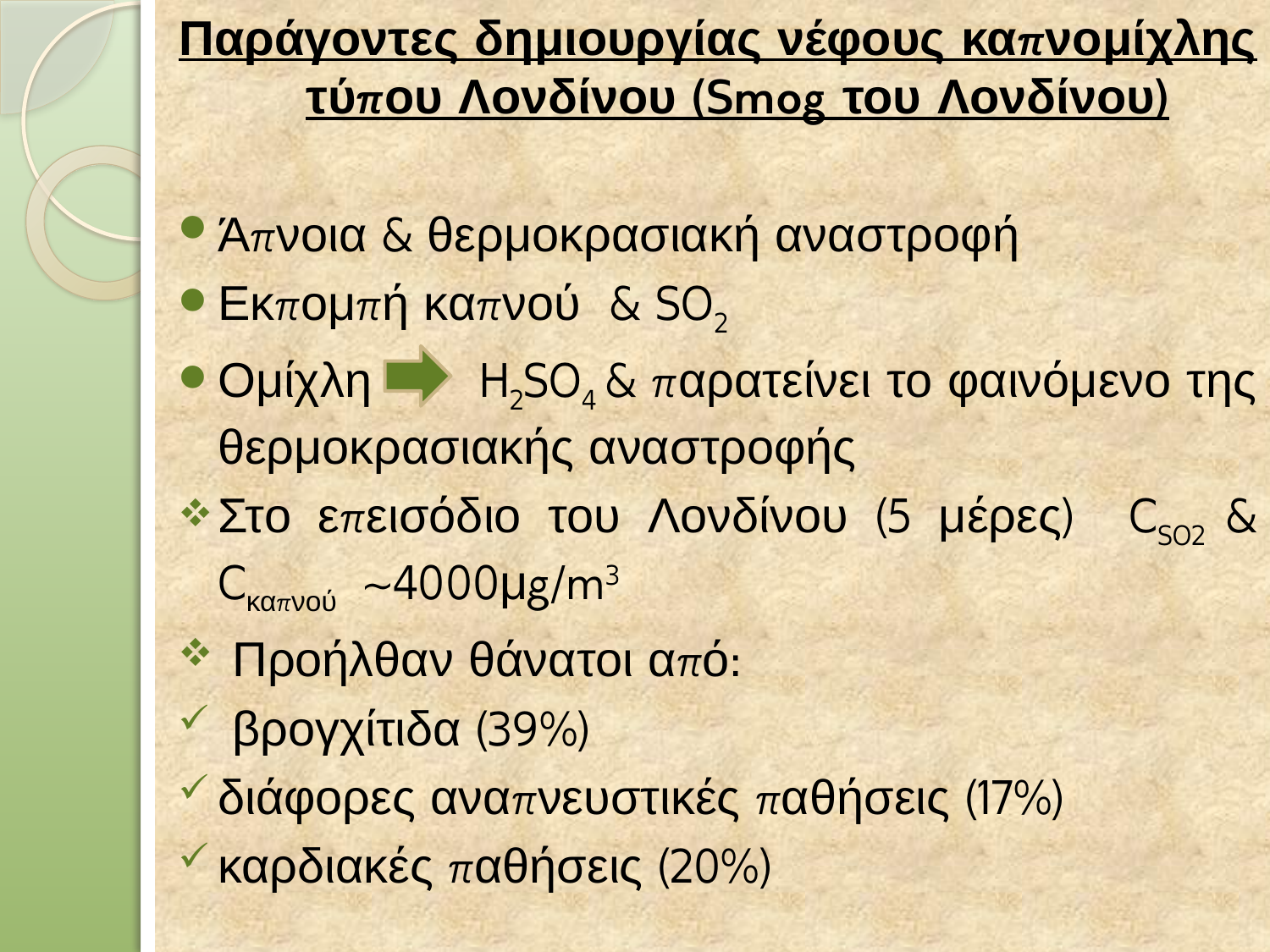

Παράγοντες δημιουργίας νέφους καπνομίχλης τύπου Λονδίνου (Smog του Λονδίνου)

Άπνοια & θερμοκρασιακή αναστροφή
Εκπομπή καπνού  & SO2
Ομίχλη       H2SO4 & παρατείνει το φαινόμενο της θερμοκρασιακής αναστροφής
Στο επεισόδιο του Λονδίνου (5 μέρες)  CSO2 & Cκαπνού   ~4000μg/m3
 Προήλθαν θάνατοι από:
 βρογχίτιδα (39%)
διάφορες αναπνευστικές παθήσεις (17%)
καρδιακές παθήσεις (20%)